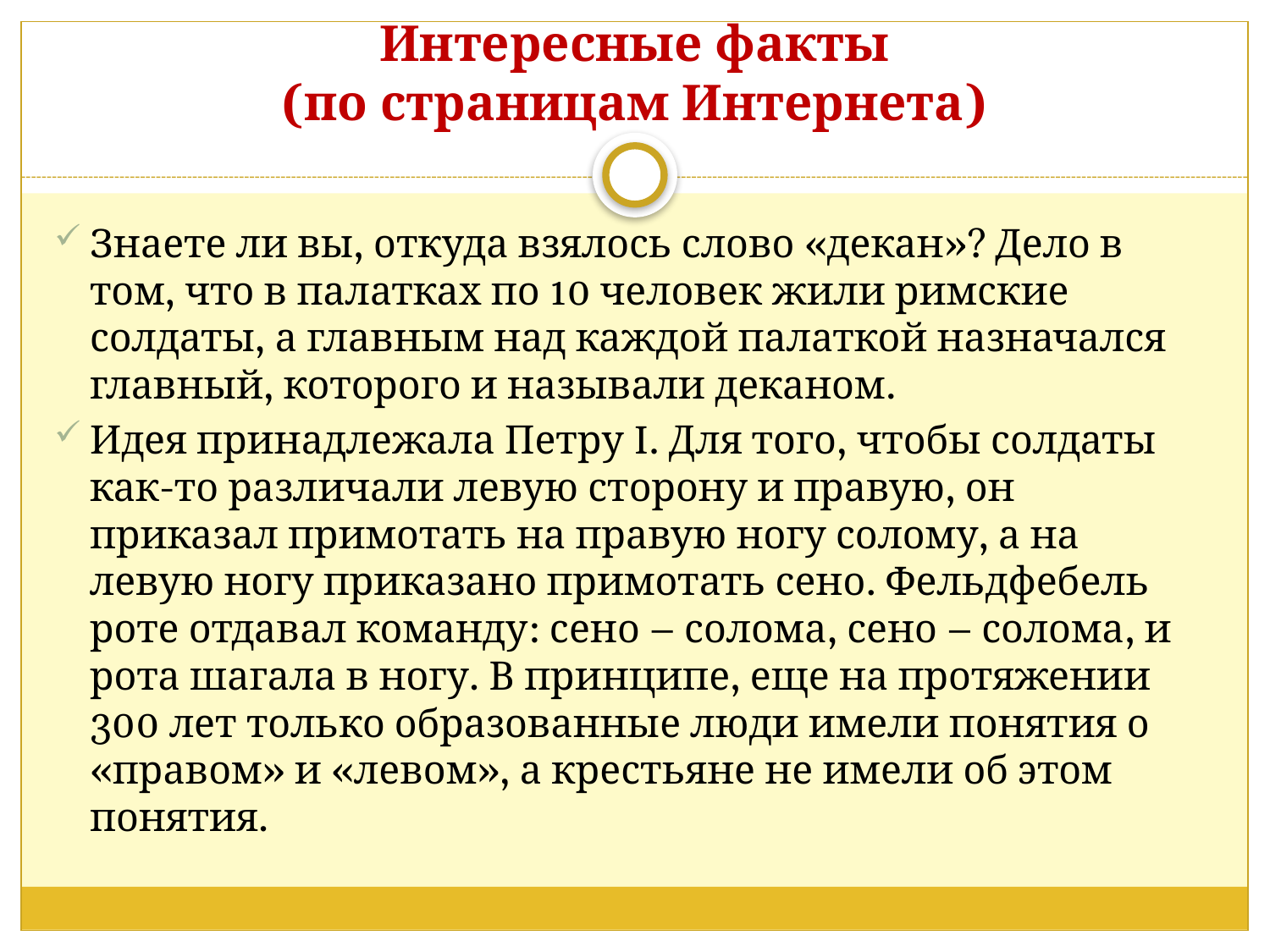

# Интересные факты (по страницам Интернета)
Знаете ли вы, откуда взялось слово «декан»? Дело в том, что в палатках по 10 человек жили римские солдаты, а главным над каждой палаткой назначался главный, которого и называли деканом.
Идея принадлежала Петру I. Для того, чтобы солдаты как-то различали левую сторону и правую, он приказал примотать на правую ногу солому, а на левую ногу приказано примотать сено. Фельдфебель роте отдавал команду: сено – солома, сено – солома, и рота шагала в ногу. В принципе, еще на протяжении 300 лет только образованные люди имели понятия о «правом» и «левом», а крестьяне не имели об этом понятия.